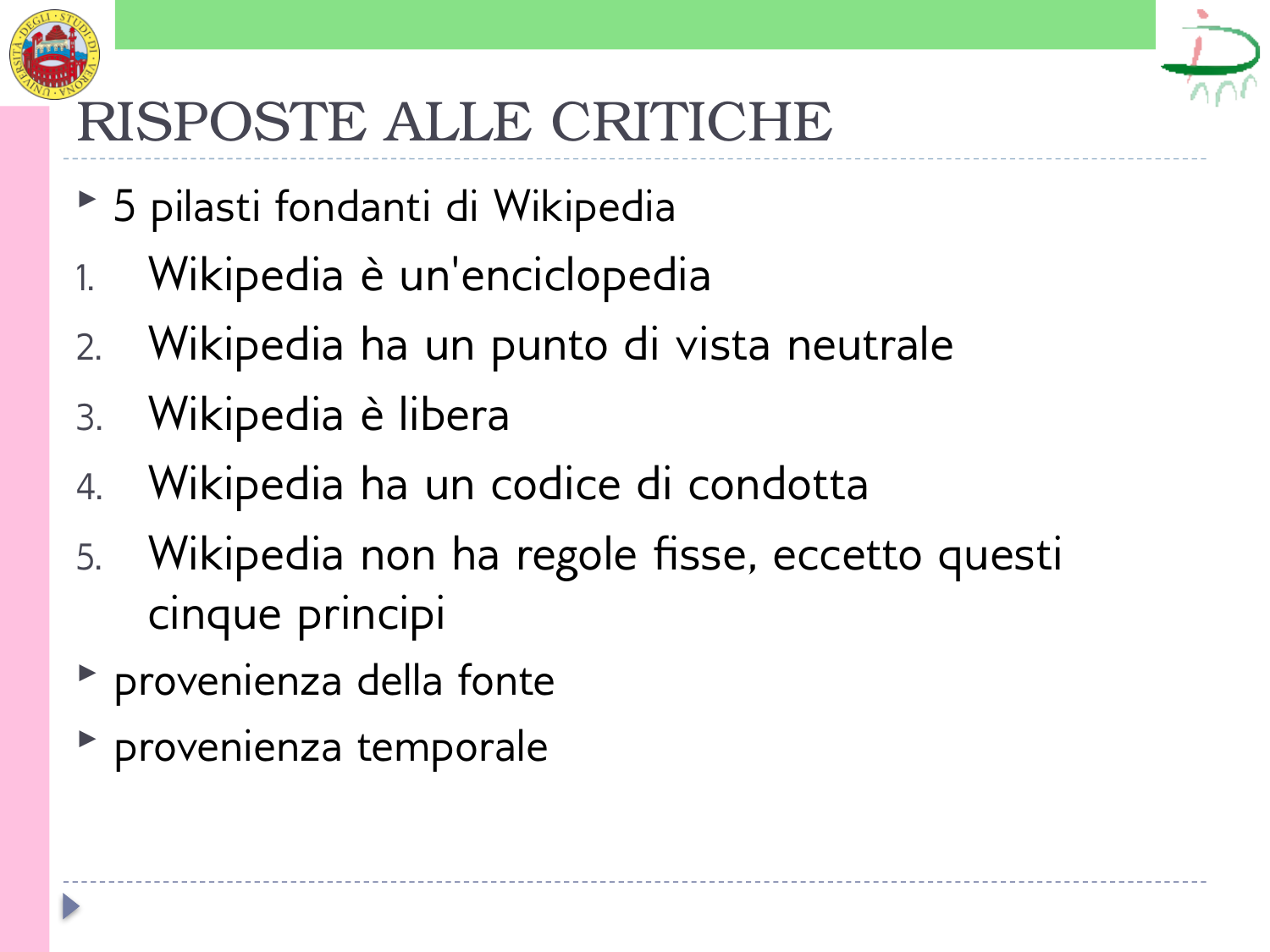

# RISPOSTE ALLE CRITICHE
5 pilasti fondanti di Wikipedia
Wikipedia è un'enciclopedia
Wikipedia ha un punto di vista neutrale
Wikipedia è libera
Wikipedia ha un codice di condotta
Wikipedia non ha regole fisse, eccetto questi cinque principi
provenienza della fonte
provenienza temporale